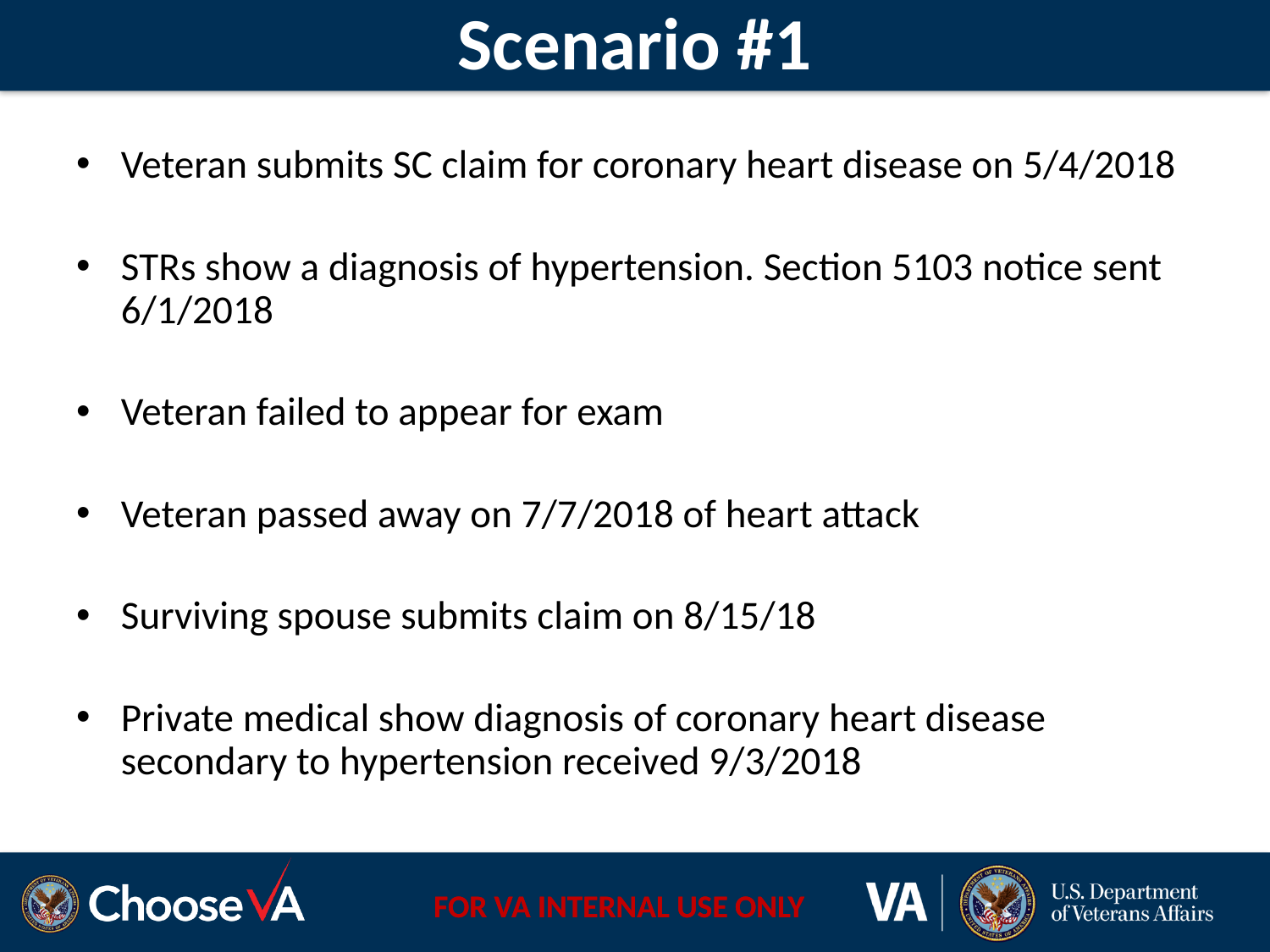

June 2010
# Scenario #1
Veteran submits SC claim for coronary heart disease on 5/4/2018

STRs show a diagnosis of hypertension. Section 5103 notice sent 6/1/2018

Veteran failed to appear for exam

Veteran passed away on 7/7/2018 of heart attack

Surviving spouse submits claim on 8/15/18

Private medical show diagnosis of coronary heart disease secondary to hypertension received 9/3/2018